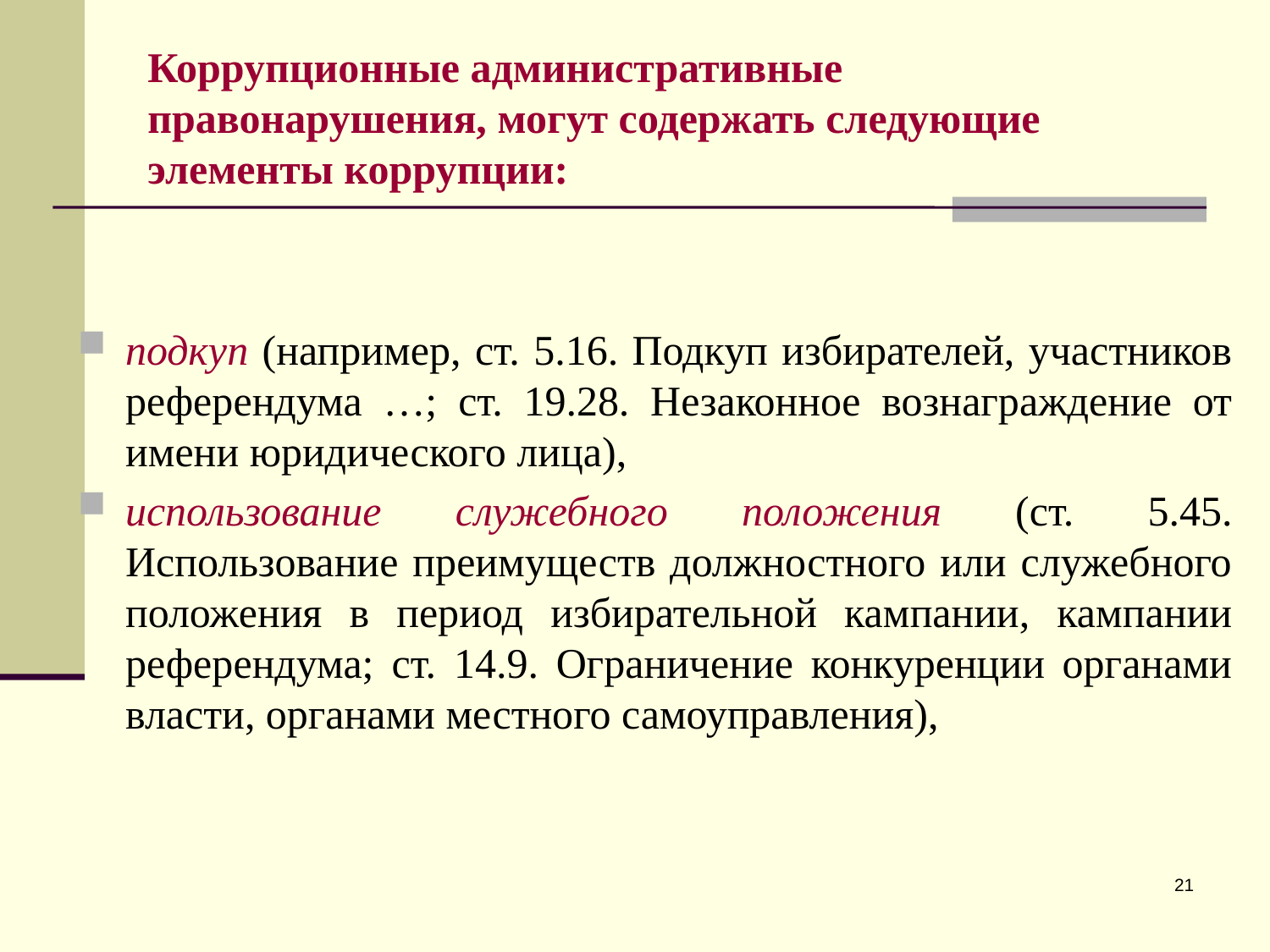

Коррупционные административные правонарушения, могут содержать следующие элементы коррупции:
подкуп (например, ст. 5.16. Подкуп избирателей, участников референдума …; ст. 19.28. Незаконное вознаграждение от имени юридического лица),
использование служебного положения (ст. 5.45. Использование преимуществ должностного или служебного положения в период избирательной кампании, кампании референдума; ст. 14.9. Ограничение конкуренции органами власти, органами местного самоуправления),
21